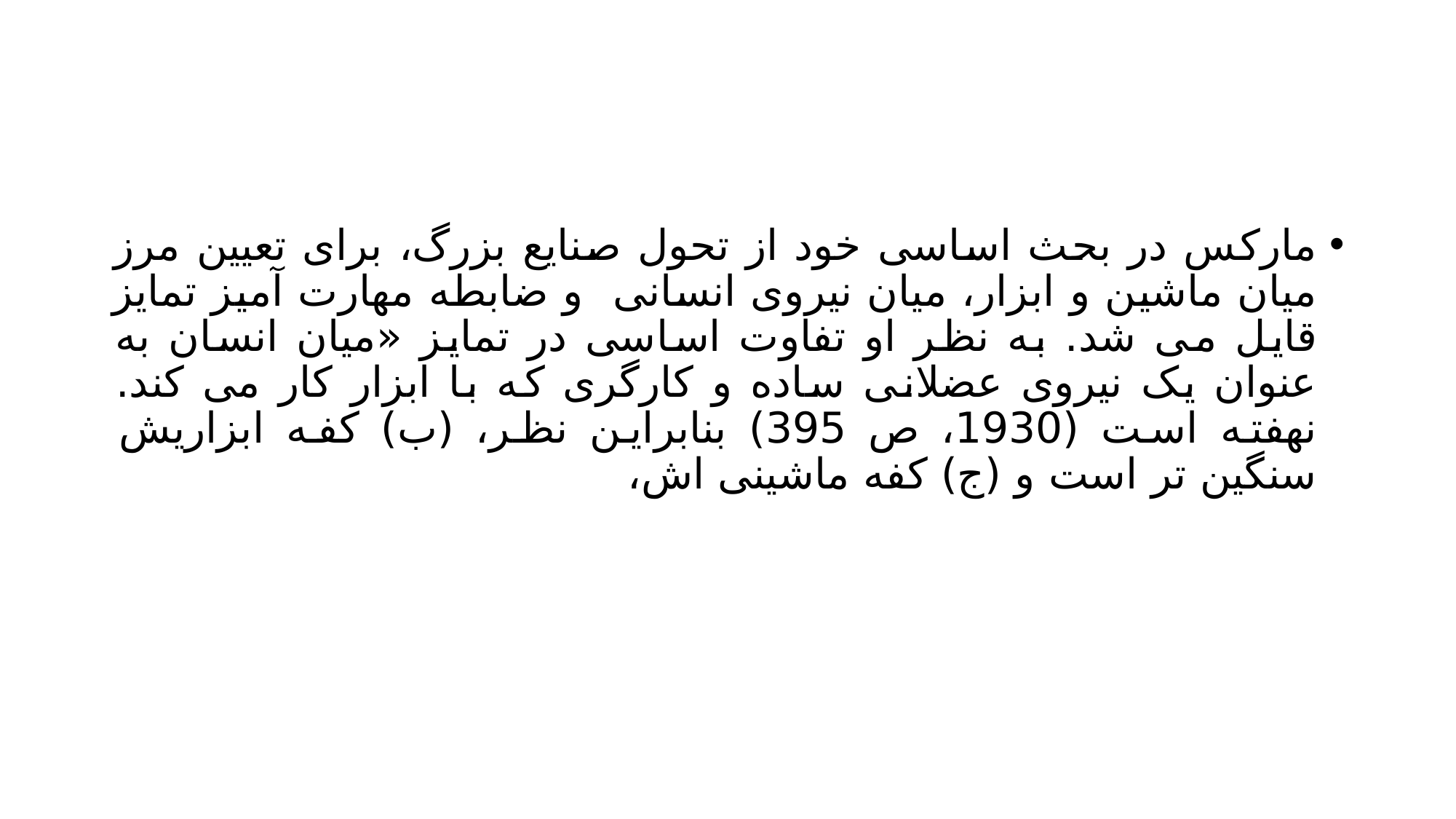

#
مارکس در بحث اساسی خود از تحول صنایع بزرگ، برای تعیین مرز میان ماشین و ابزار، میان نیروی انسانی  و ضابطه مهارت آمیز تمایز قایل می شد. به نظر او تفاوت اساسی در تمایز «میان انسان به عنوان یک نیروی عضلانی ساده و کارگری که با ابزار کار می کند. نهفته است (1930، ص 395) بنابراین نظر، (ب) کفه ابزاریش سنگین تر است و (ج) کفه ماشینی اش،